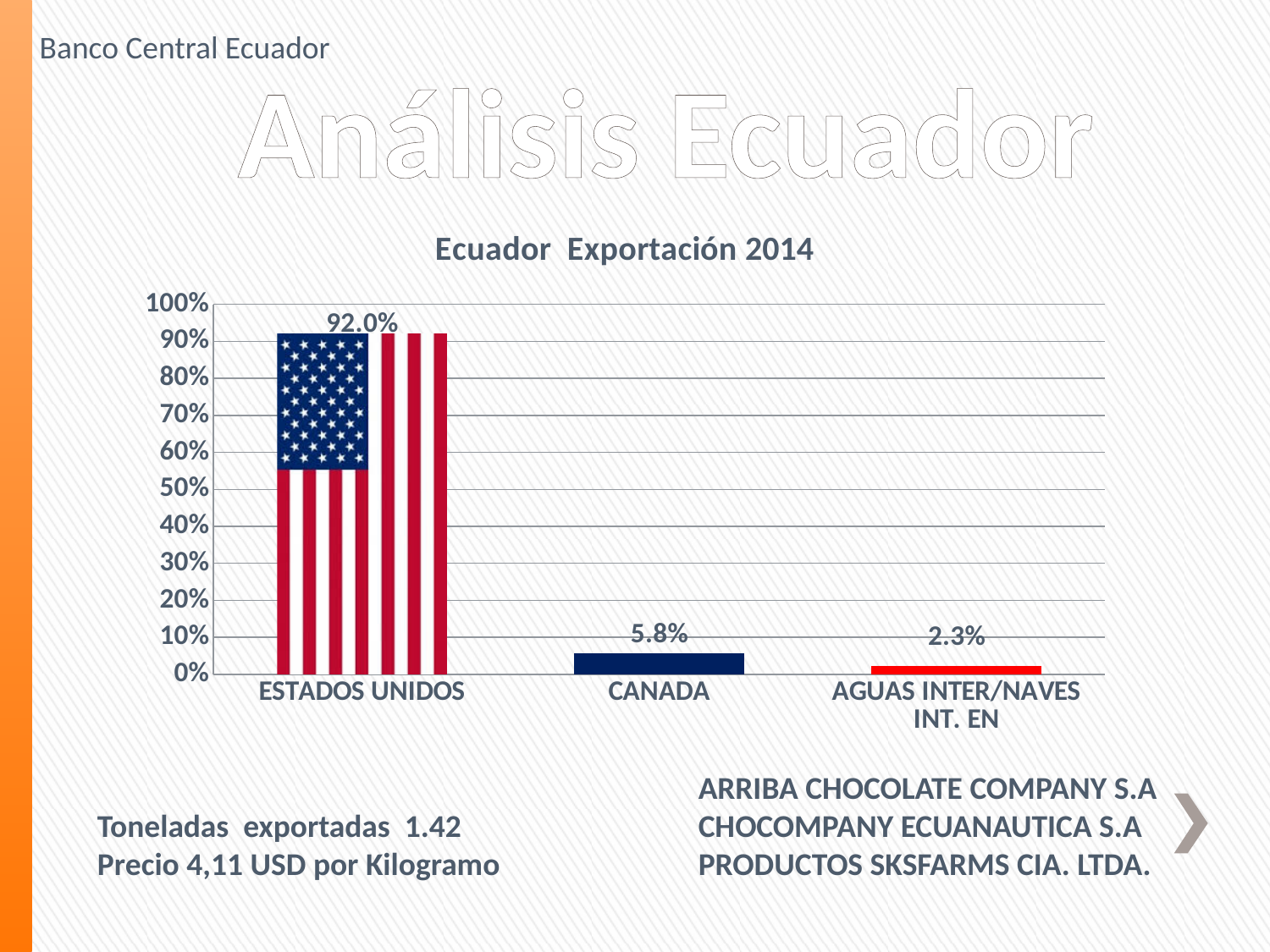

Banco Central Ecuador
# Análisis Ecuador

### Chart: Ecuador  Exportación 2014

| Category | % / TOTAL FOB - DOLAR |
|---|---|
| ESTADOS UNIDOS | 0.9198 |
| CANADA | 0.0575 |
| AGUAS INTER/NAVES INT. EN | 0.0228 |
ARRIBA CHOCOLATE COMPANY S.A
CHOCOMPANY ECUANAUTICA S.A
PRODUCTOS SKSFARMS CIA. LTDA.

Toneladas  exportadas  1.42
Precio 4,11 USD por Kilogramo